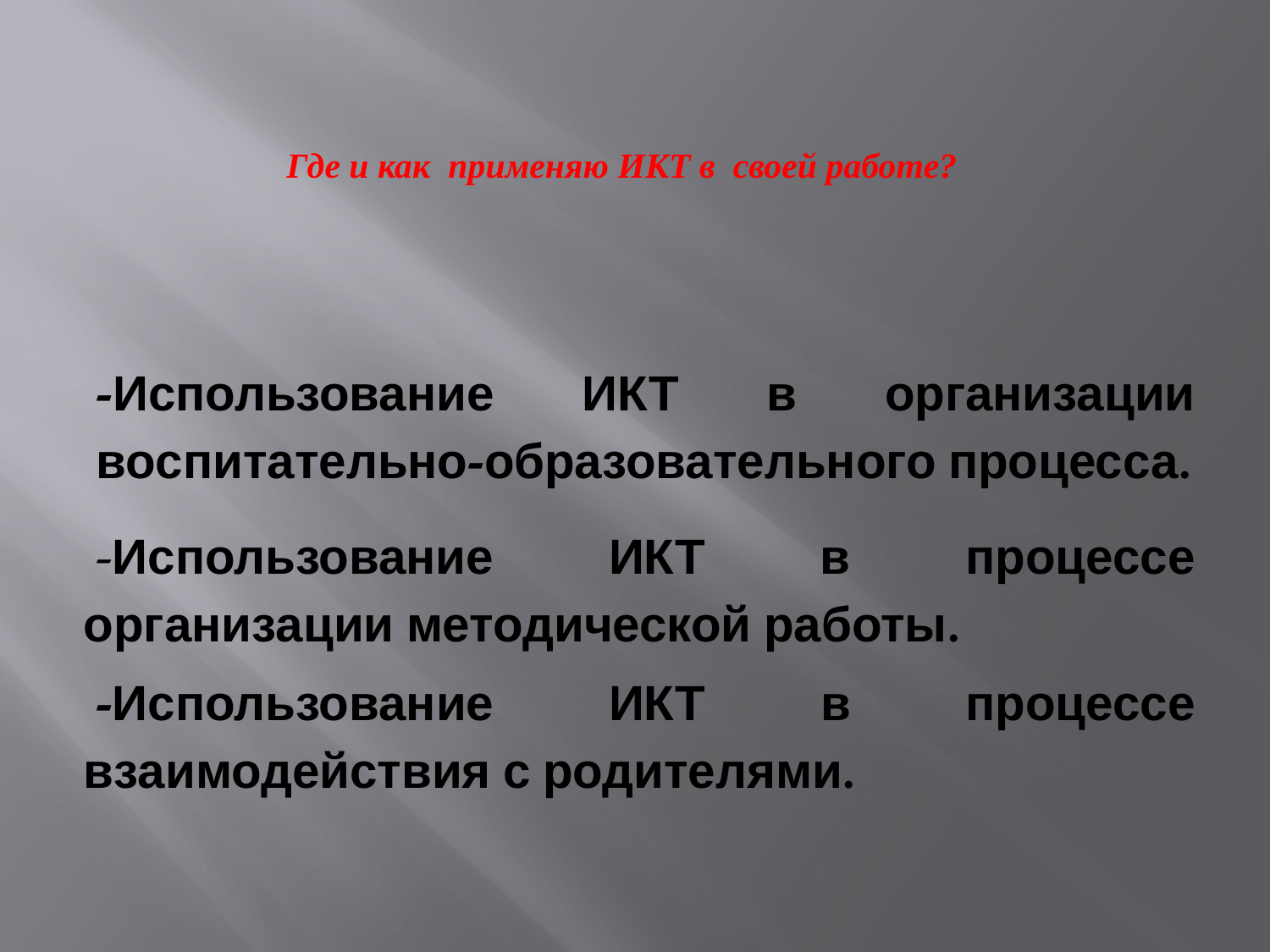

# Где и как  применяю ИКТ в  своей работе?
-Использование ИКТ в организации воспитательно-образовательного процесса.
 -Использование ИКТ в процессе организации методической работы.
 -Использование ИКТ в процессе взаимодействия с родителями.